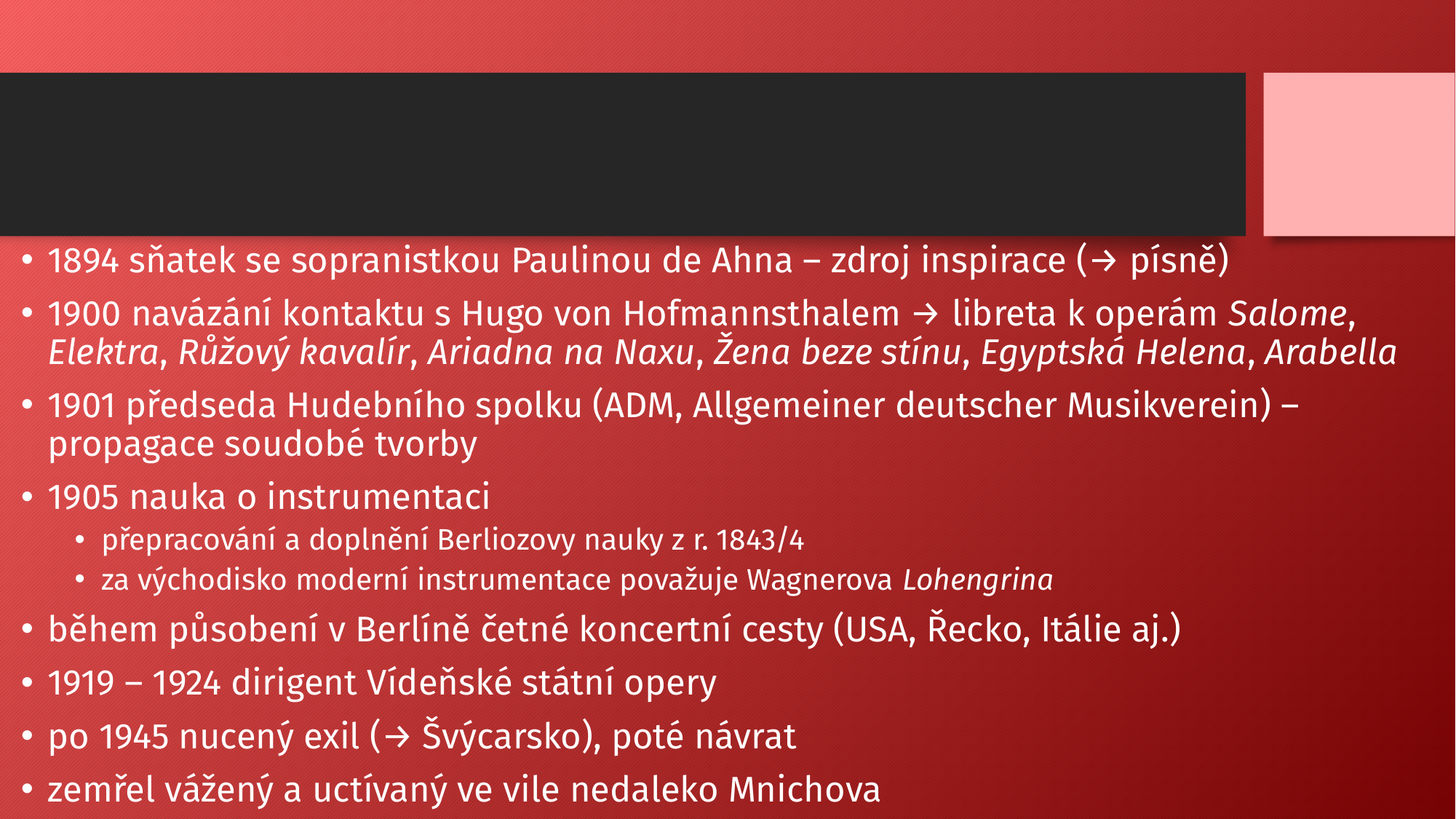

#
1894 sňatek se sopranistkou Paulinou de Ahna – zdroj inspirace (→ písně)
1900 navázání kontaktu s Hugo von Hofmannsthalem → libreta k operám Salome, Elektra, Růžový kavalír, Ariadna na Naxu, Žena beze stínu, Egyptská Helena, Arabella
1901 předseda Hudebního spolku (ADM, Allgemeiner deutscher Musikverein) – propagace soudobé tvorby
1905 nauka o instrumentaci
přepracování a doplnění Berliozovy nauky z r. 1843/4
za východisko moderní instrumentace považuje Wagnerova Lohengrina
během působení v Berlíně četné koncertní cesty (USA, Řecko, Itálie aj.)
1919 – 1924 dirigent Vídeňské státní opery
po 1945 nucený exil (→ Švýcarsko), poté návrat
zemřel vážený a uctívaný ve vile nedaleko Mnichova